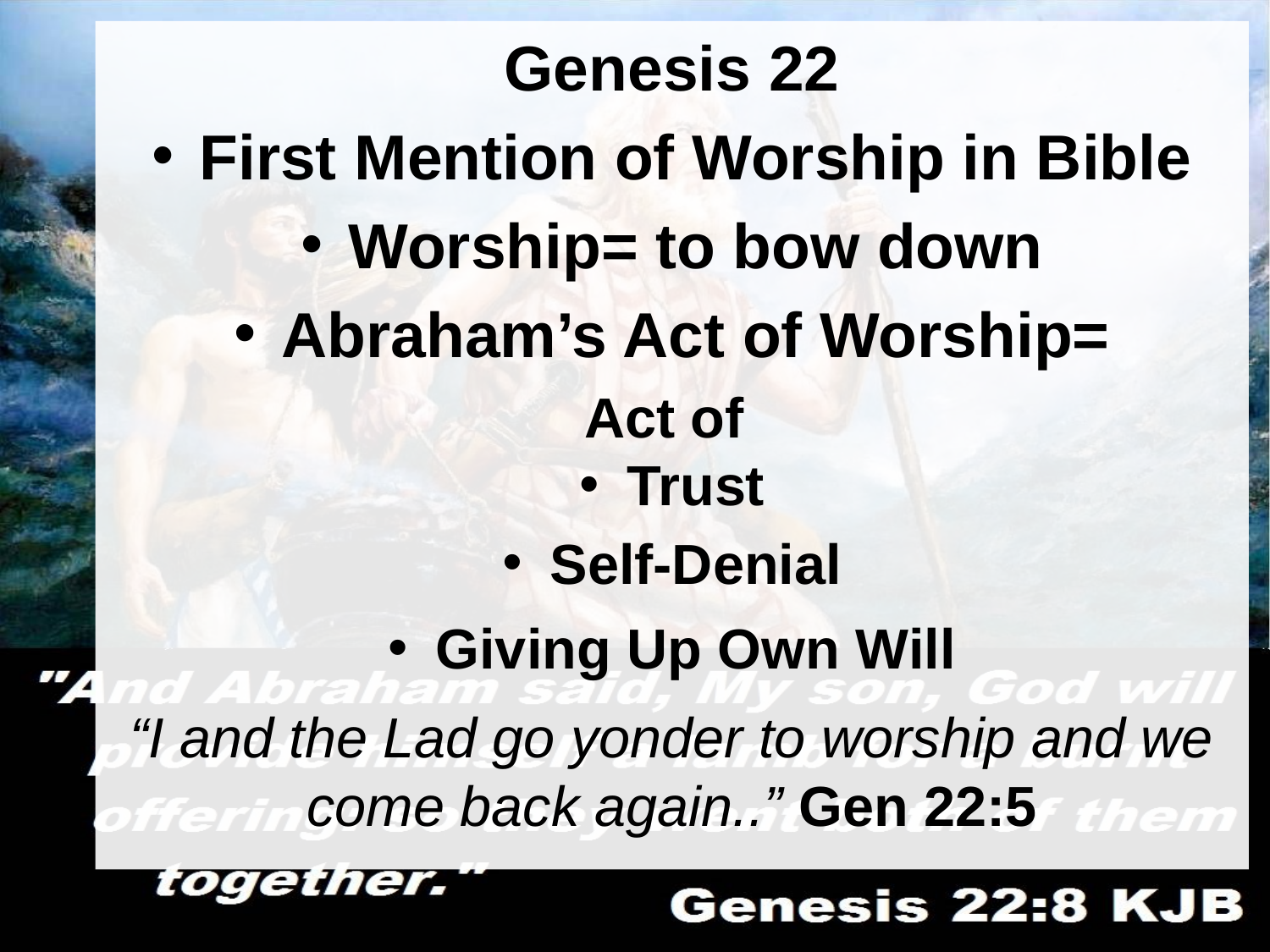

Genesis 22
First Mention of Worship in Bible
Worship= to bow down
Abraham’s Act of Worship=
Act of
Trust
Self-Denial
Giving Up Own Will
“I and the Lad go yonder to worship and we come back again..” Gen 22:5